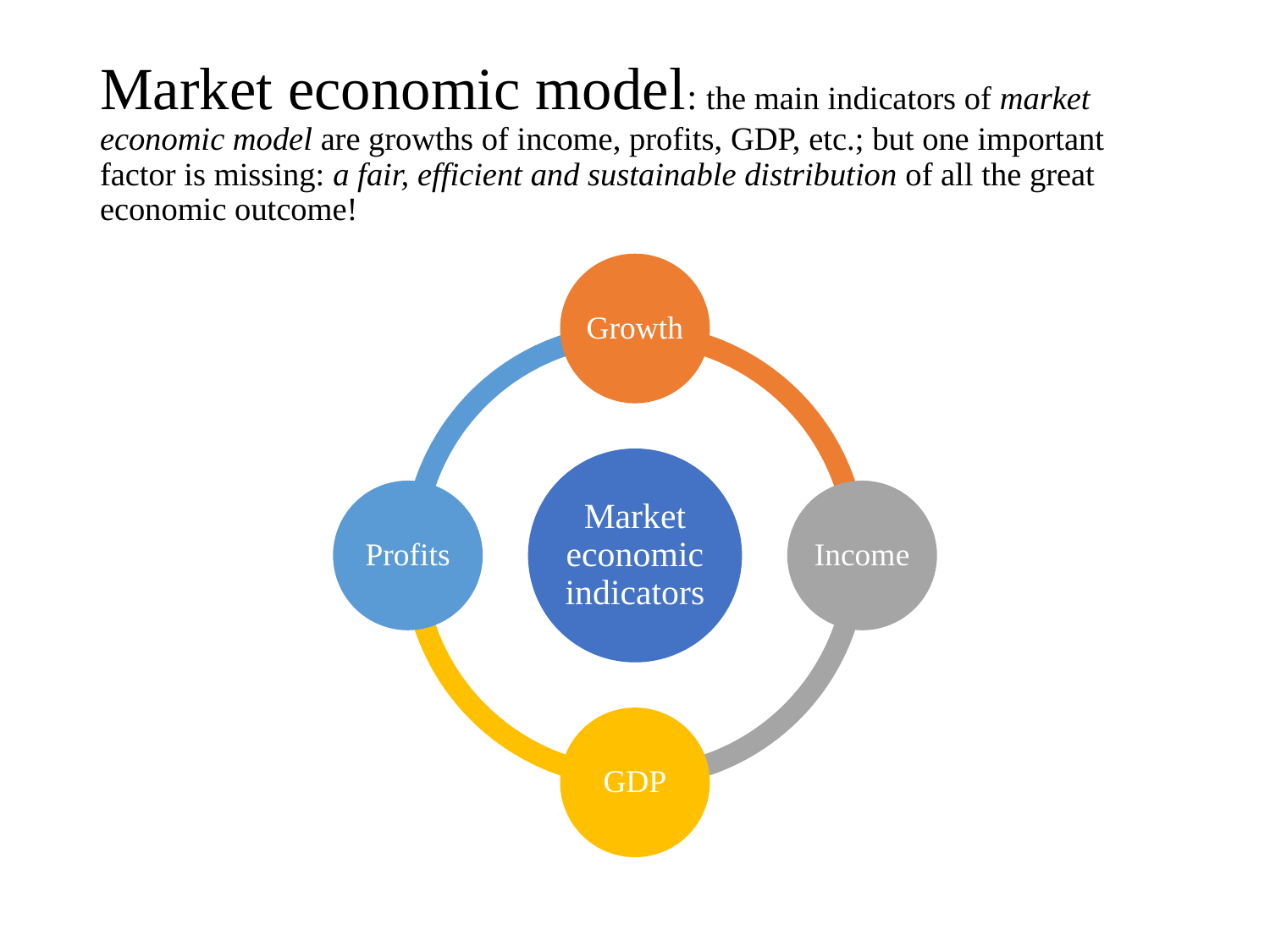

# Market economic model: the main indicators of market economic model are growths of income, profits, GDP, etc.; but one important factor is missing: a fair, efficient and sustainable distribution of all the great economic outcome!
Market economic indicators
Growth
Income
GDP
Profits